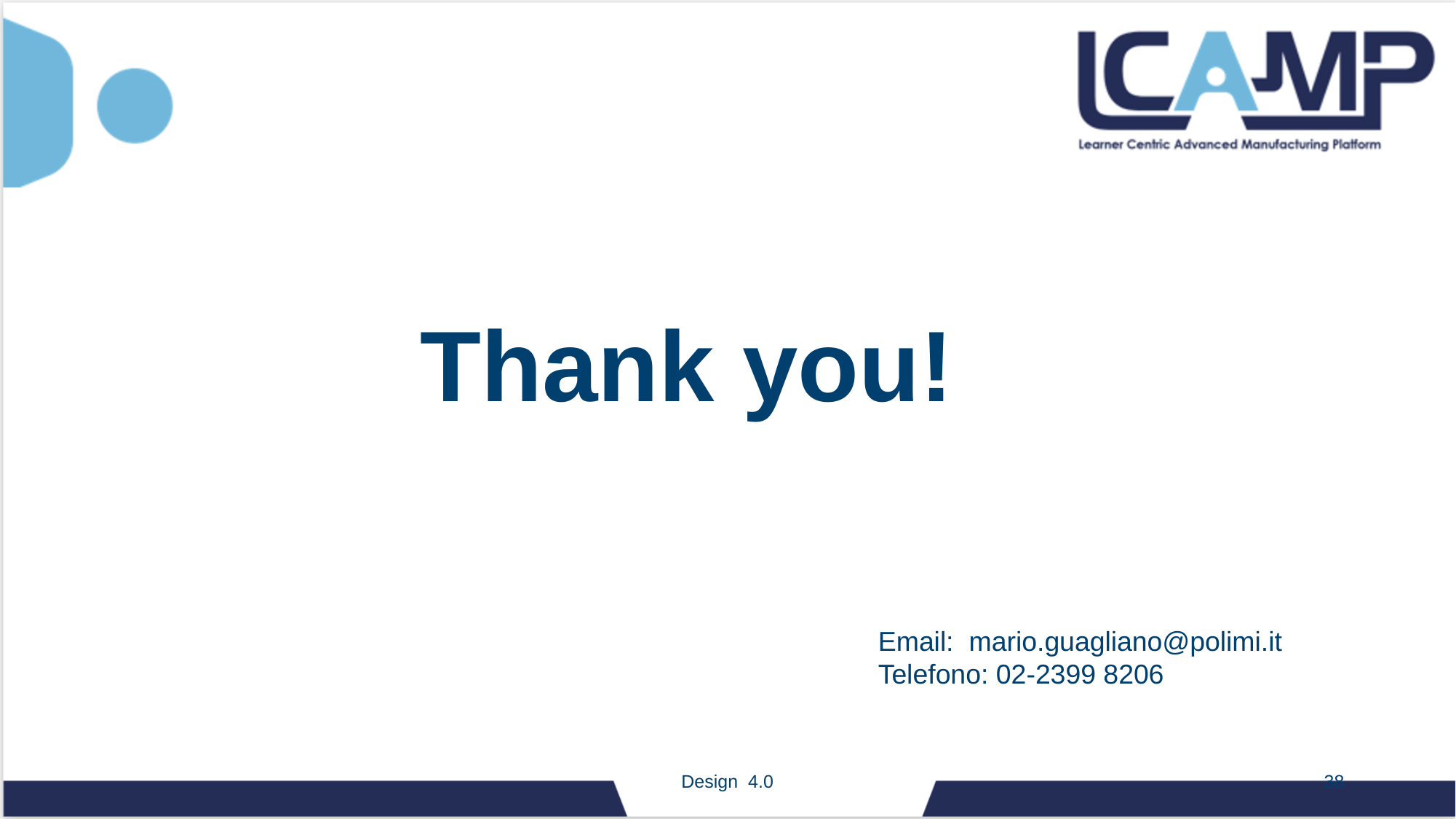

# Thank you!

Email:  mario.guagliano@polimi.it
Telefono: 02-2399 8206
Design  4.0
38